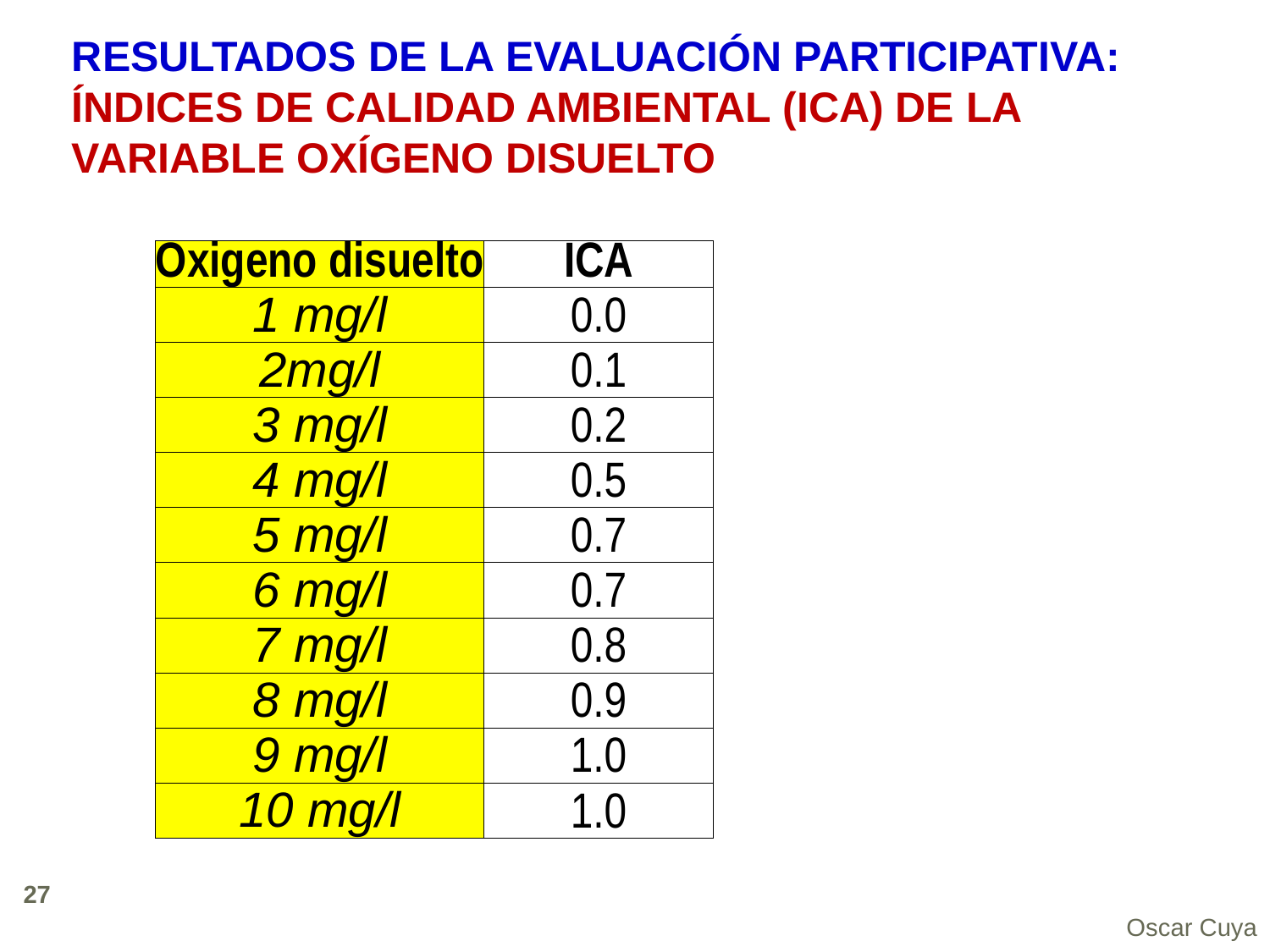

RESULTADOS DE LA EVALUACIÓN PARTICIPATIVA:  ÍNDICES DE CALIDAD AMBIENTAL (ICA) DE LA VARIABLE OXÍGENO DISUELTO
| Oxigeno disuelto | ICA |
| --- | --- |
| 1 mg/l | 0.0 |
| 2mg/l | 0.1 |
| 3 mg/l | 0.2 |
| 4 mg/l | 0.5 |
| 5 mg/l | 0.7 |
| 6 mg/l | 0.7 |
| 7 mg/l | 0.8 |
| 8 mg/l | 0.9 |
| 9 mg/l | 1.0 |
| 10 mg/l | 1.0 |
27
Oscar Cuya